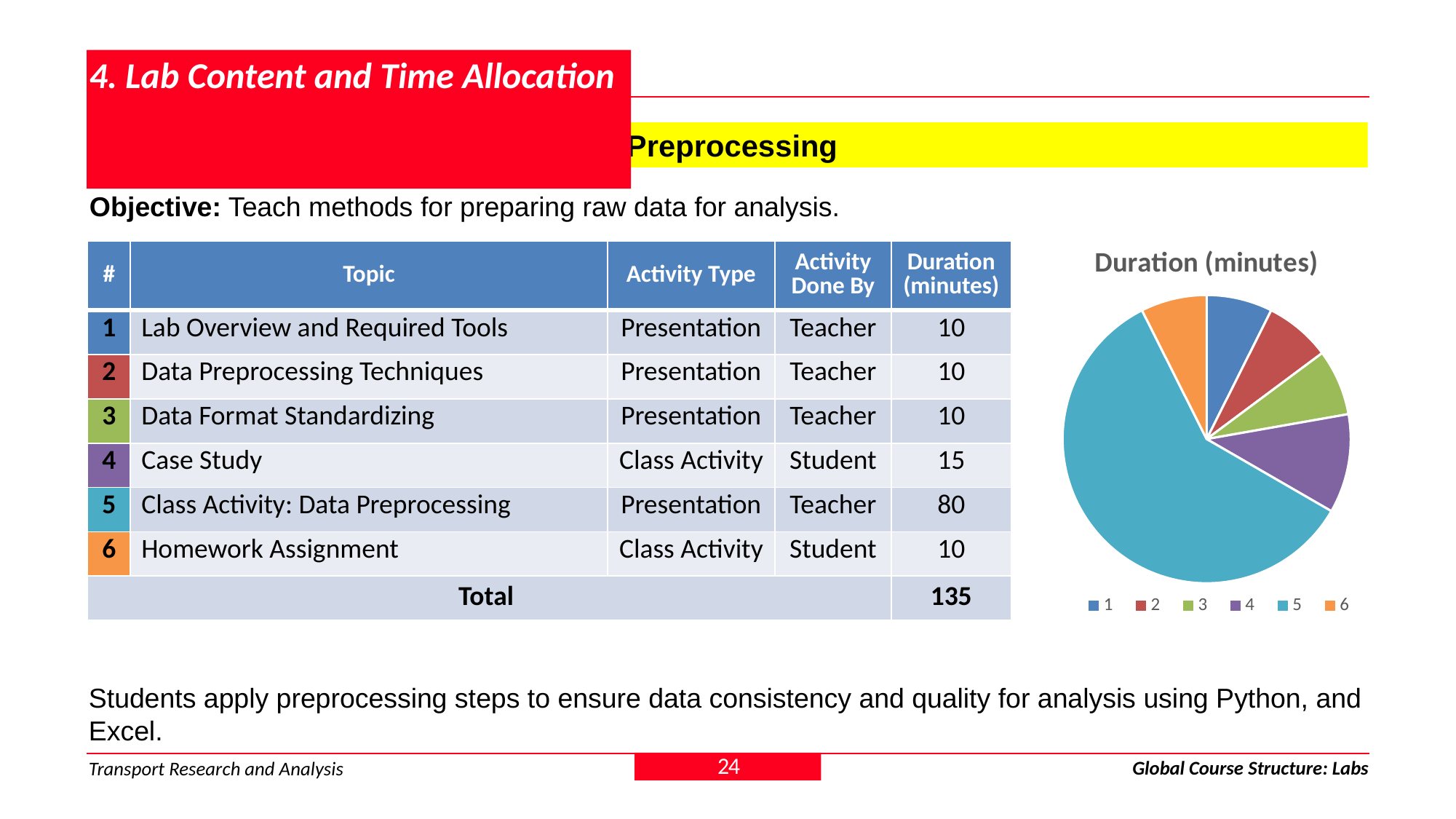

# 4. Lab Content and Time Allocation
Module 2 > Lab 4: Data Cleaning and Preprocessing
Objective: Teach methods for preparing raw data for analysis.

### Chart: Duration (minutes)

| Category |  |
|---|---|
| # | Topic | Activity Type | Activity Done By | Duration (minutes) |
| --- | --- | --- | --- | --- |
| 1 | Lab Overview and Required Tools | Presentation | Teacher | 10 |
| 2 | Data Preprocessing Techniques | Presentation | Teacher | 10 |
| 3 | Data Format Standardizing | Presentation | Teacher | 10 |
| 4 | Case Study | Class Activity | Student | 15 |
| 5 | Class Activity: Data Preprocessing | Presentation | Teacher | 80 |
| 6 | Homework Assignment | Class Activity | Student | 10 |
| Total |  |  |  | 135 |
Students apply preprocessing steps to ensure data consistency and quality for analysis using Python, and Excel.